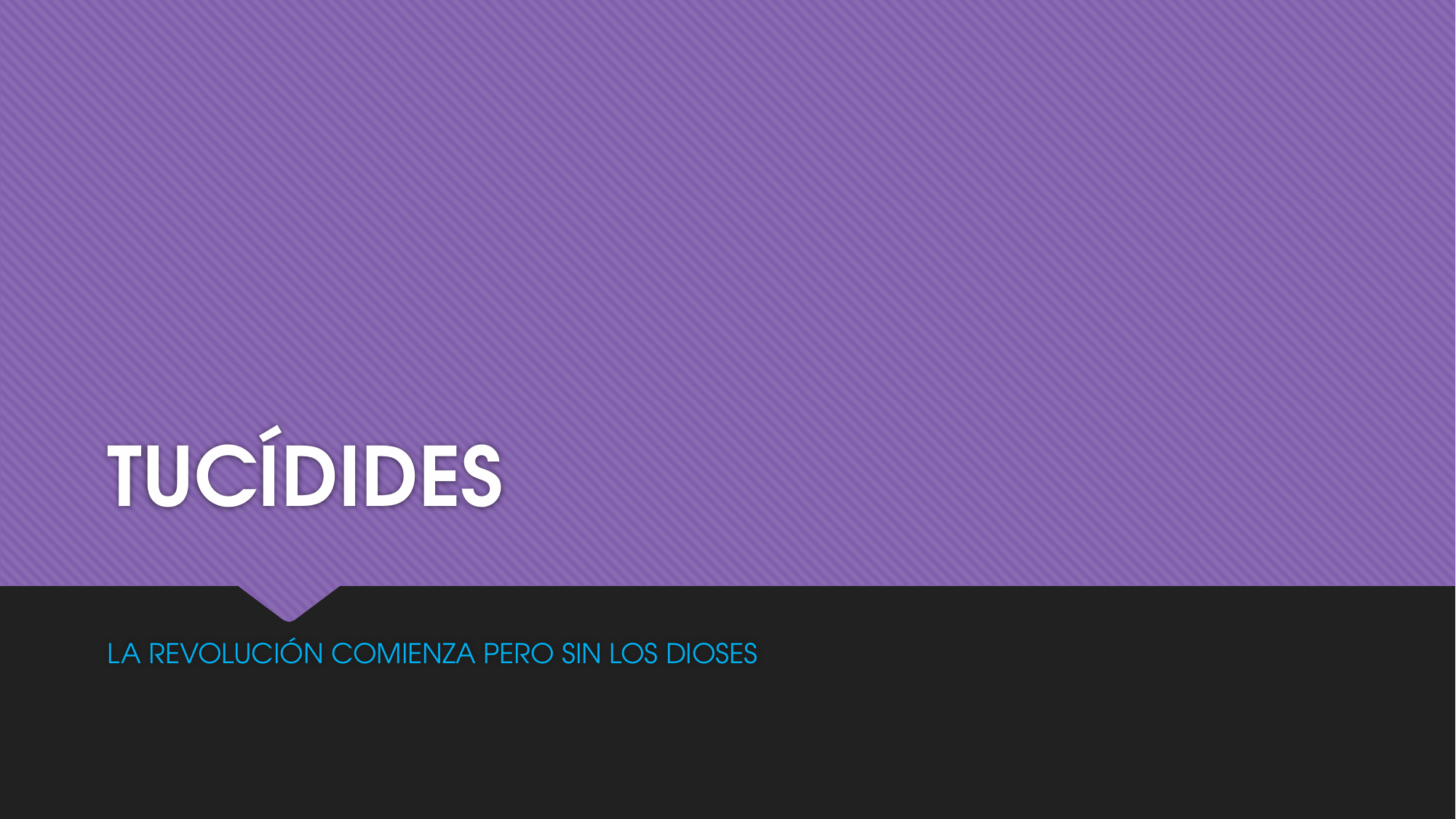

# TUCÍDIDES
LA REVOLUCIÓN COMIENZA PERO SIN LOS DIOSES